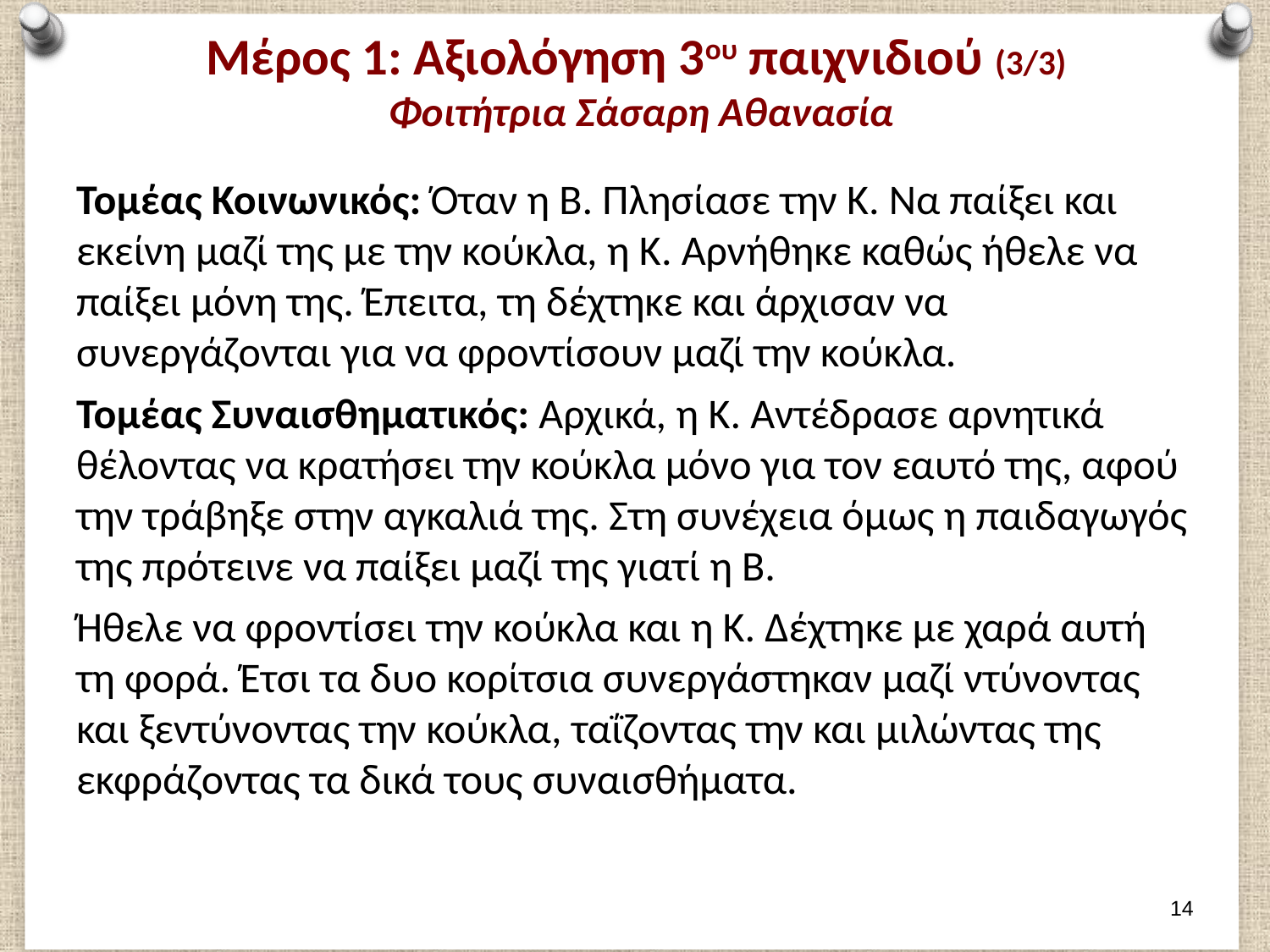

# Μέρος 1: Αξιολόγηση 3ου παιχνιδιού (3/3) Φοιτήτρια Σάσαρη Αθανασία
Τομέας Κοινωνικός: Όταν η Β. Πλησίασε την Κ. Να παίξει και εκείνη μαζί της με την κούκλα, η Κ. Αρνήθηκε καθώς ήθελε να παίξει μόνη της. Έπειτα, τη δέχτηκε και άρχισαν να συνεργάζονται για να φροντίσουν μαζί την κούκλα.
Τομέας Συναισθηματικός: Αρχικά, η Κ. Αντέδρασε αρνητικά θέλοντας να κρατήσει την κούκλα μόνο για τον εαυτό της, αφού την τράβηξε στην αγκαλιά της. Στη συνέχεια όμως η παιδαγωγός της πρότεινε να παίξει μαζί της γιατί η Β.
Ήθελε να φροντίσει την κούκλα και η Κ. Δέχτηκε με χαρά αυτή τη φορά. Έτσι τα δυο κορίτσια συνεργάστηκαν μαζί ντύνοντας και ξεντύνοντας την κούκλα, ταΐζοντας την και μιλώντας της εκφράζοντας τα δικά τους συναισθήματα.
14